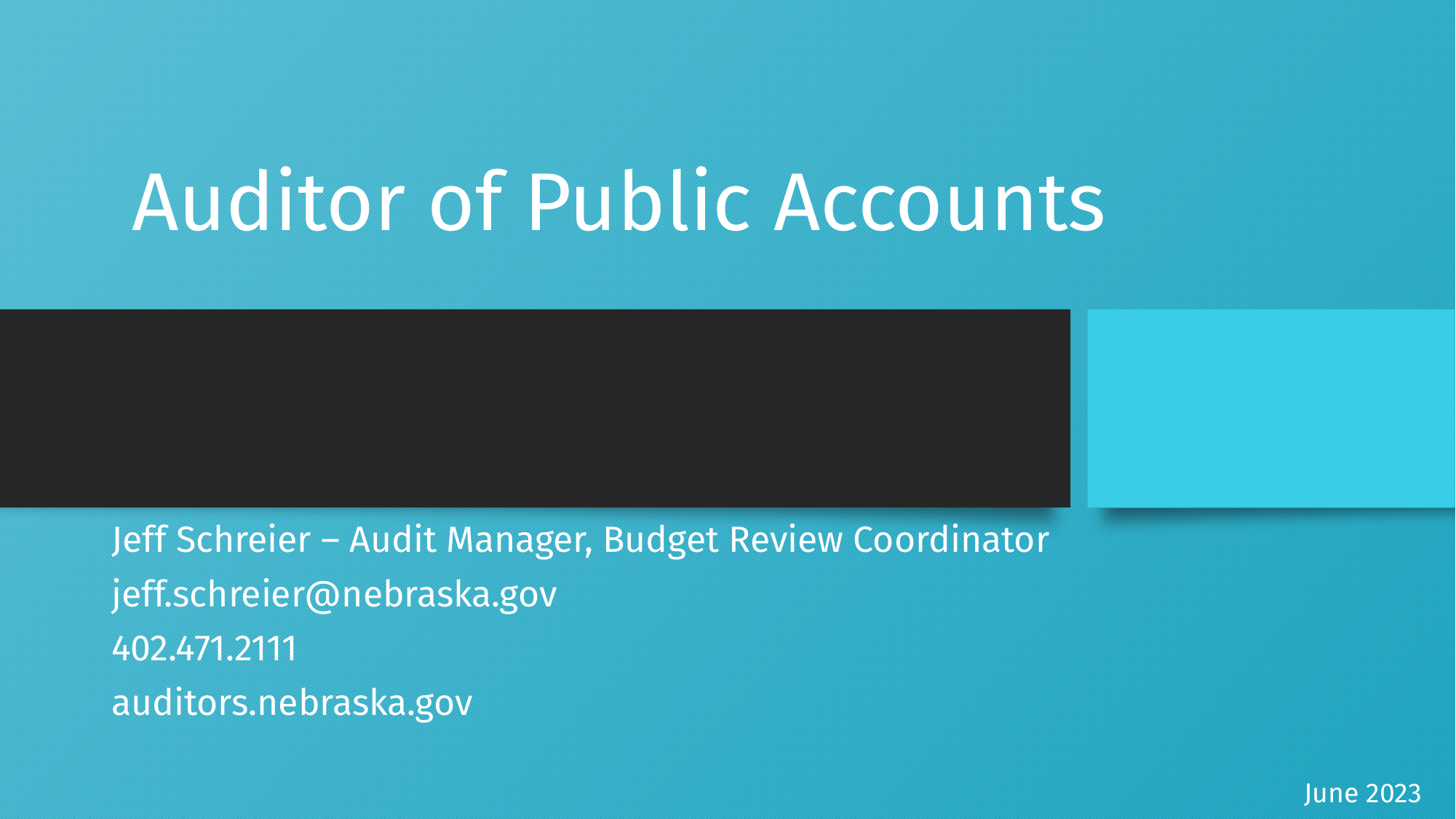

# Auditor of Public Accounts
Jeff Schreier – Audit Manager, Budget Review Coordinator
jeff.schreier@nebraska.gov
402.471.2111
auditors.nebraska.gov

June 2023